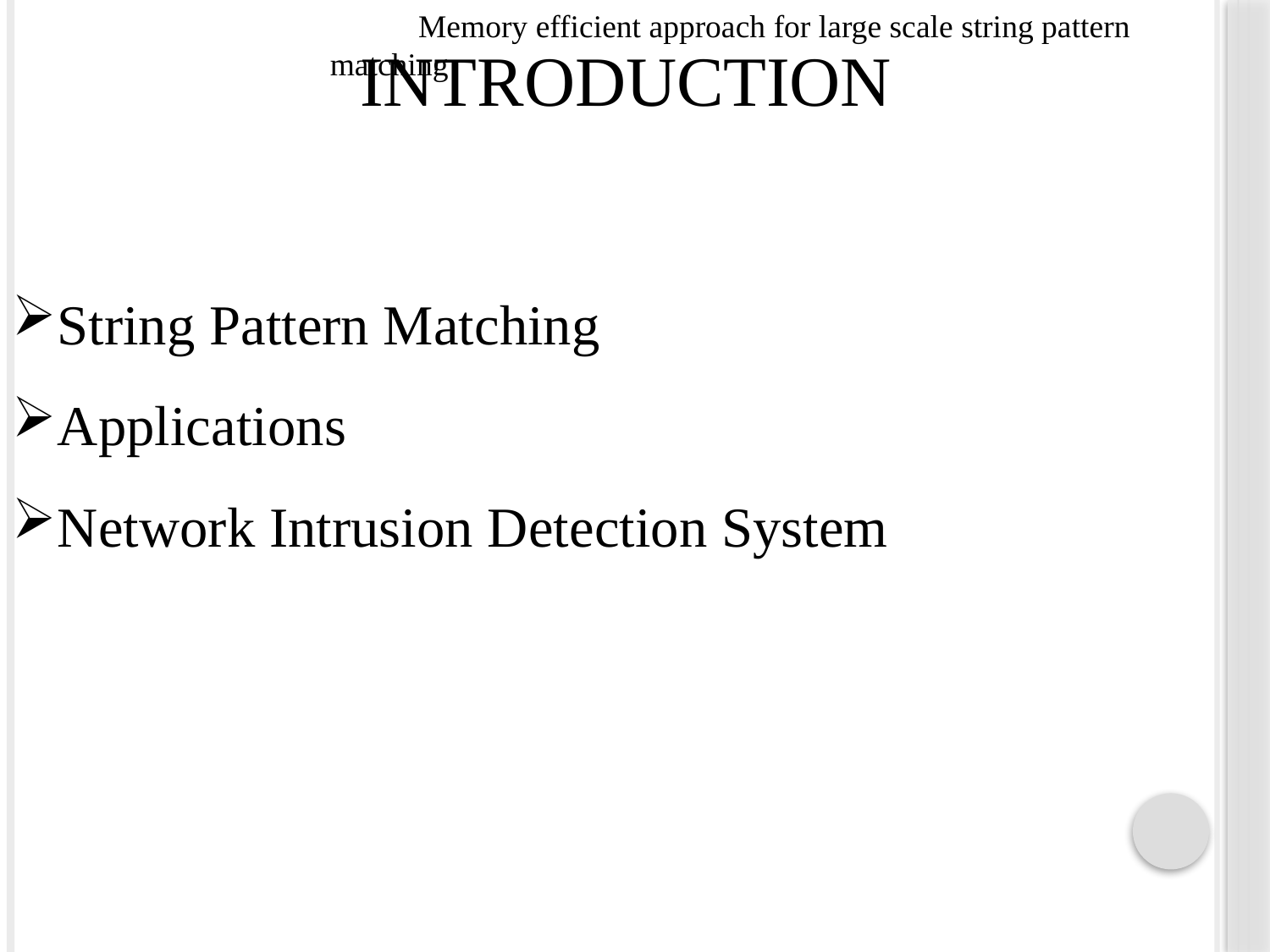

Memory efficient approach for large scale string pattern matching
             INTRODUCTION
String Pattern Matching
Applications
Network Intrusion Detection System